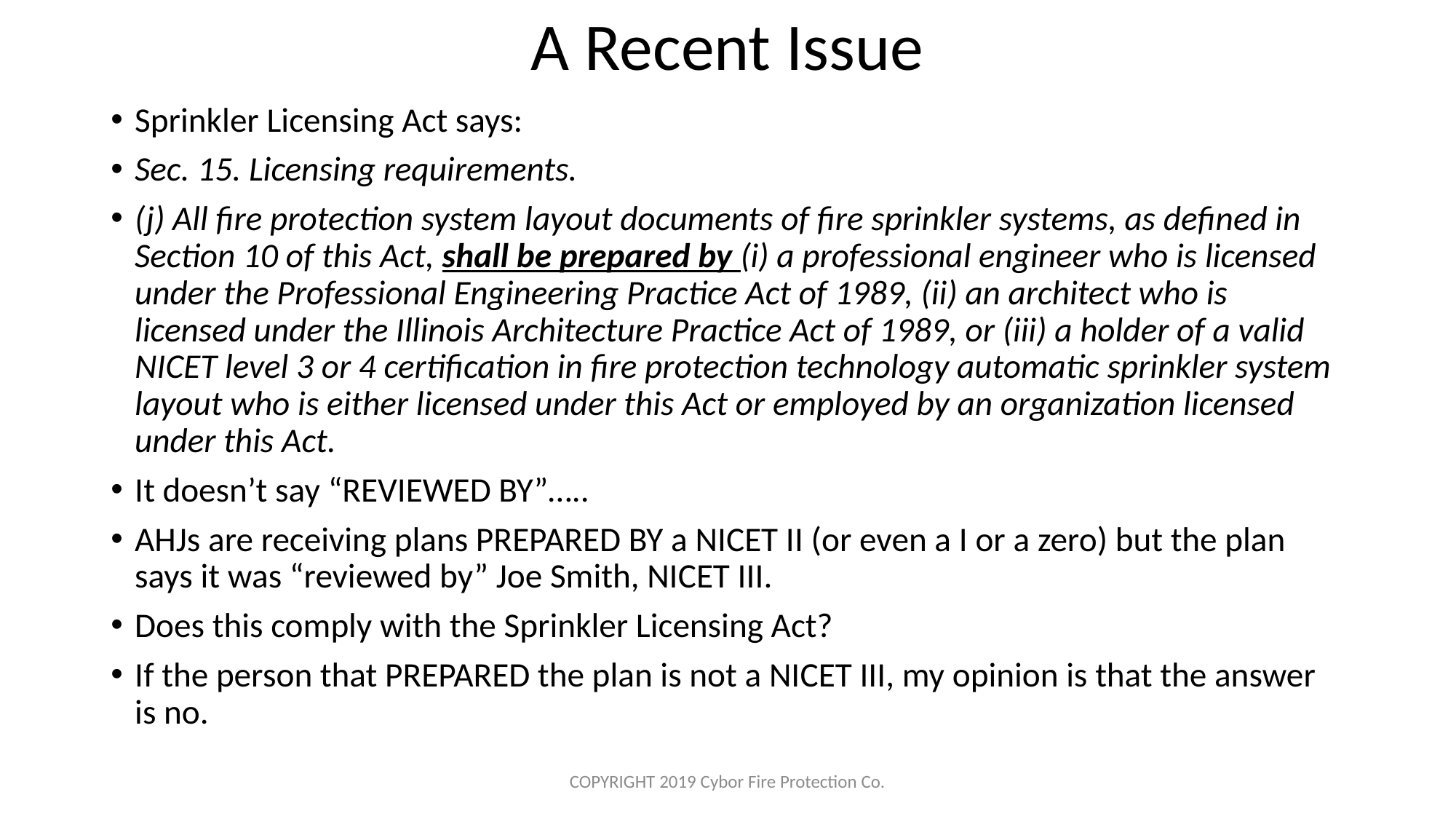

# A Recent Issue
Sprinkler Licensing Act says:
Sec. 15. Licensing requirements.
(j) All fire protection system layout documents of fire sprinkler systems, as defined in Section 10 of this Act, shall be prepared by (i) a professional engineer who is licensed under the Professional Engineering Practice Act of 1989, (ii) an architect who is licensed under the Illinois Architecture Practice Act of 1989, or (iii) a holder of a valid NICET level 3 or 4 certification in fire protection technology automatic sprinkler system layout who is either licensed under this Act or employed by an organization licensed under this Act.
It doesn’t say “REVIEWED BY”…..
AHJs are receiving plans PREPARED BY a NICET II (or even a I or a zero) but the plan says it was “reviewed by” Joe Smith, NICET III.
Does this comply with the Sprinkler Licensing Act?
If the person that PREPARED the plan is not a NICET III, my opinion is that the answer is no.

COPYRIGHT 2019 Cybor Fire Protection Co.